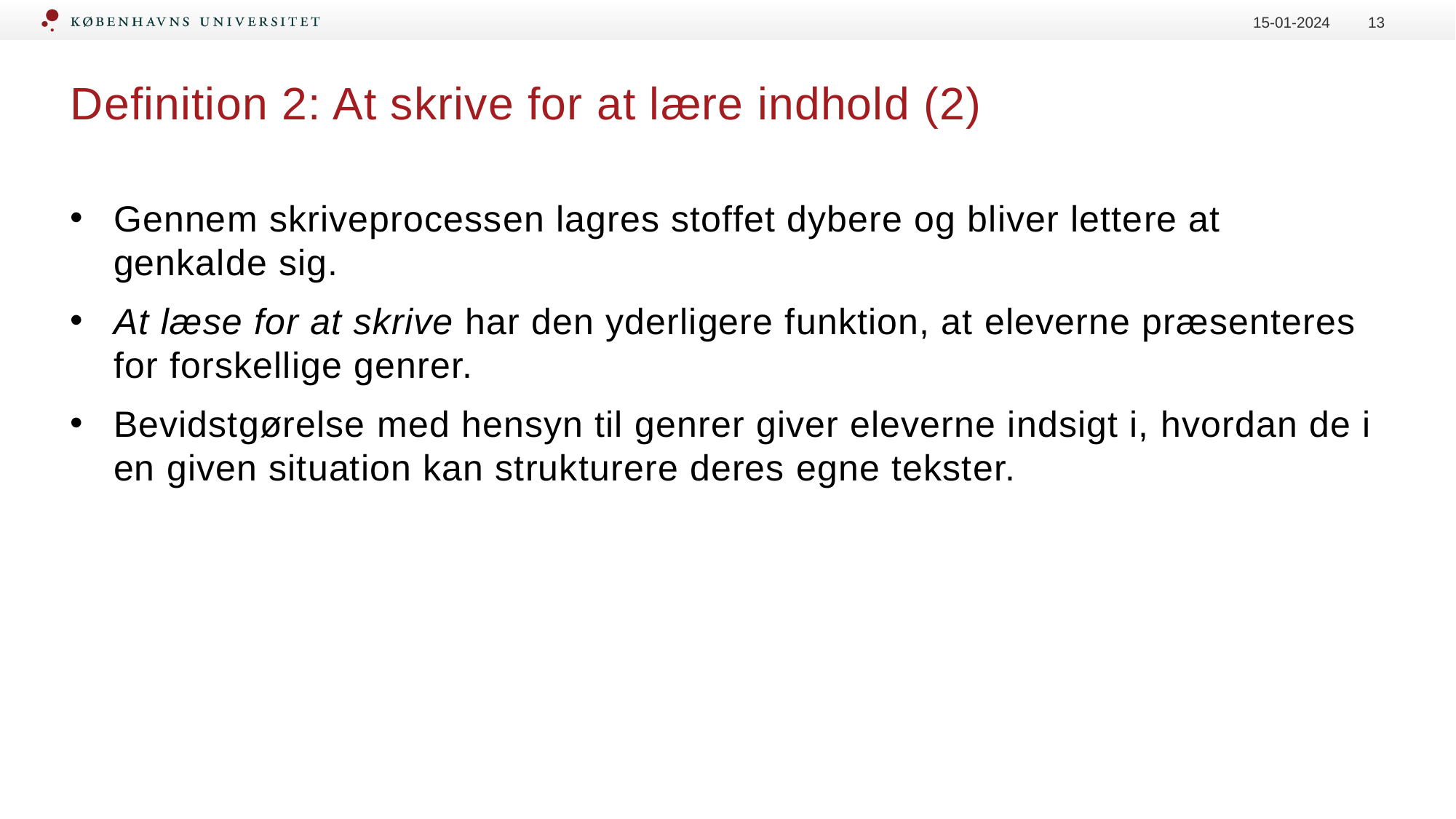

15-01-2024
13
# Definition 2: At skrive for at lære indhold (2)
Gennem skriveprocessen lagres stoffet dybere og bliver lettere at genkalde sig.
At læse for at skrive har den yderligere funktion, at eleverne præsenteres for forskellige genrer.
Bevidstgørelse med hensyn til genrer giver eleverne indsigt i, hvordan de i en given situation kan strukturere deres egne tekster.